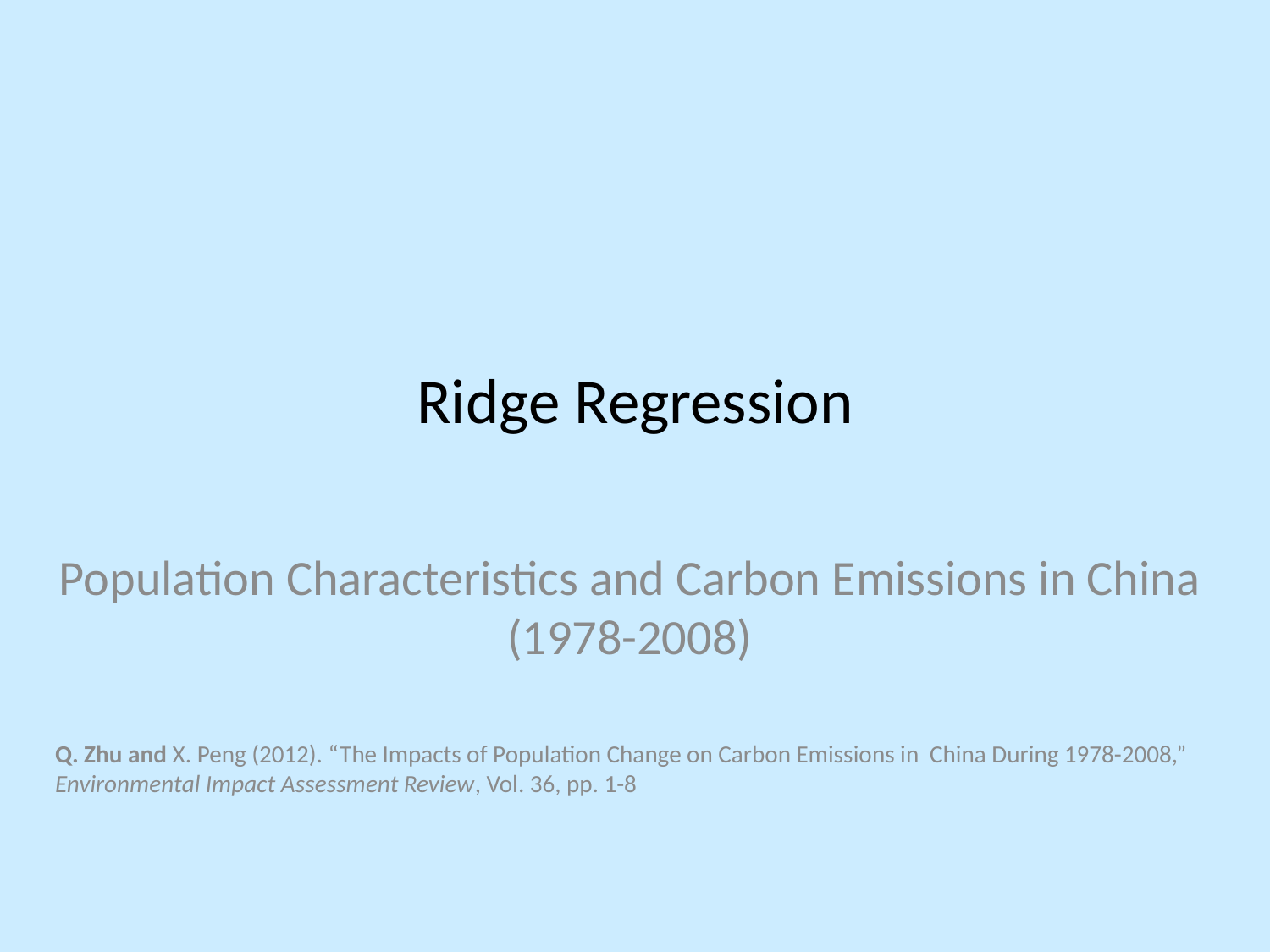

# Ridge Regression
Population Characteristics and Carbon Emissions in China (1978-2008)

Q. Zhu and X. Peng (2012). “The Impacts of Population Change on Carbon Emissions in  China During 1978-2008,” Environmental Impact Assessment Review, Vol. 36, pp. 1-8